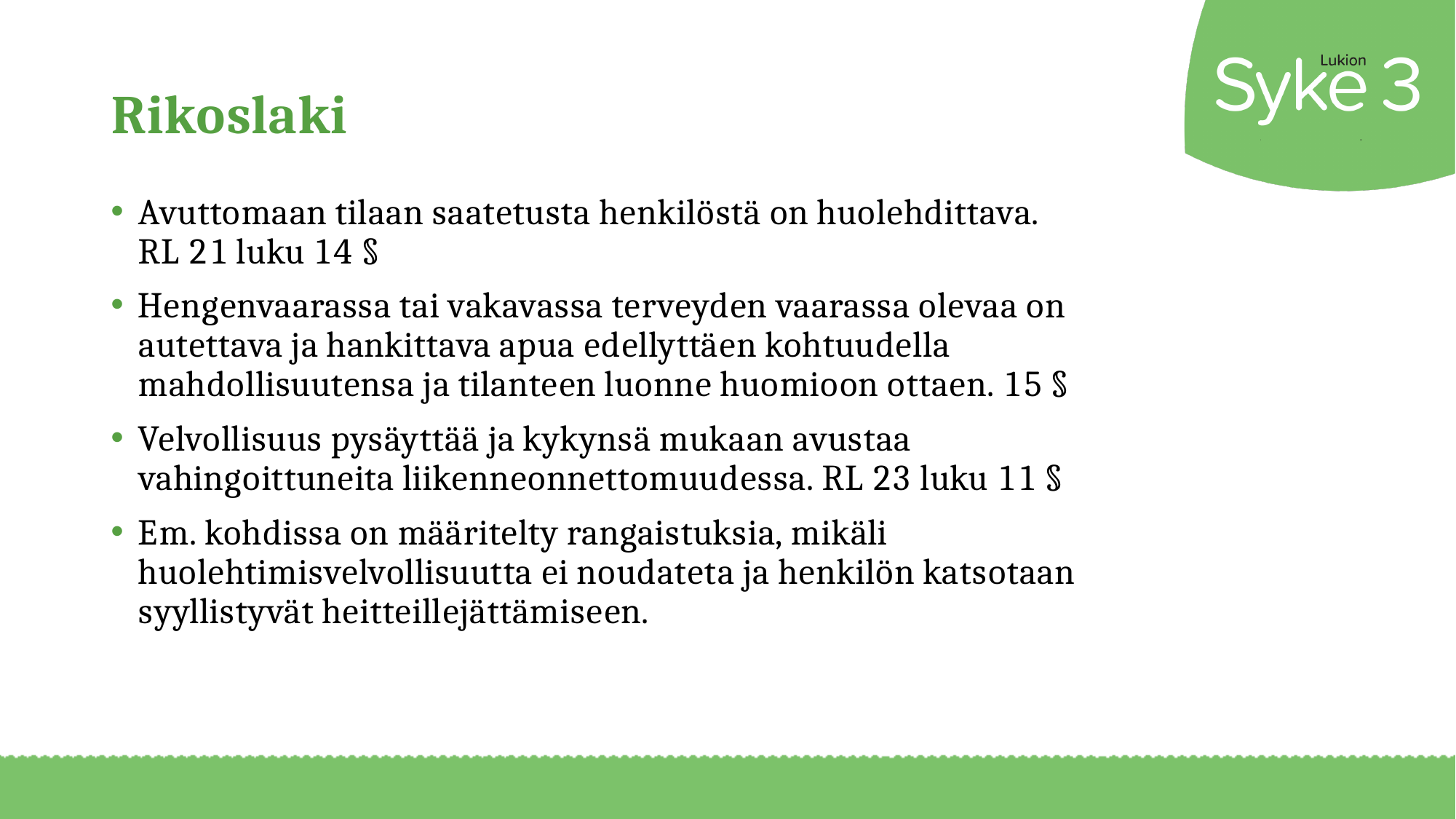

# Rikoslaki
Avuttomaan tilaan saatetusta henkilöstä on huolehdittava. RL 21 luku 14 §
Hengenvaarassa tai vakavassa terveyden vaarassa olevaa on autettava ja hankittava apua edellyttäen kohtuudella mahdollisuutensa ja tilanteen luonne huomioon ottaen. 15 §
Velvollisuus pysäyttää ja kykynsä mukaan avustaa vahingoittuneita liikenneonnettomuudessa. RL 23 luku 11 §
Em. kohdissa on määritelty rangaistuksia, mikäli huolehtimisvelvollisuutta ei noudateta ja henkilön katsotaan syyllistyvät heitteillejättämiseen.